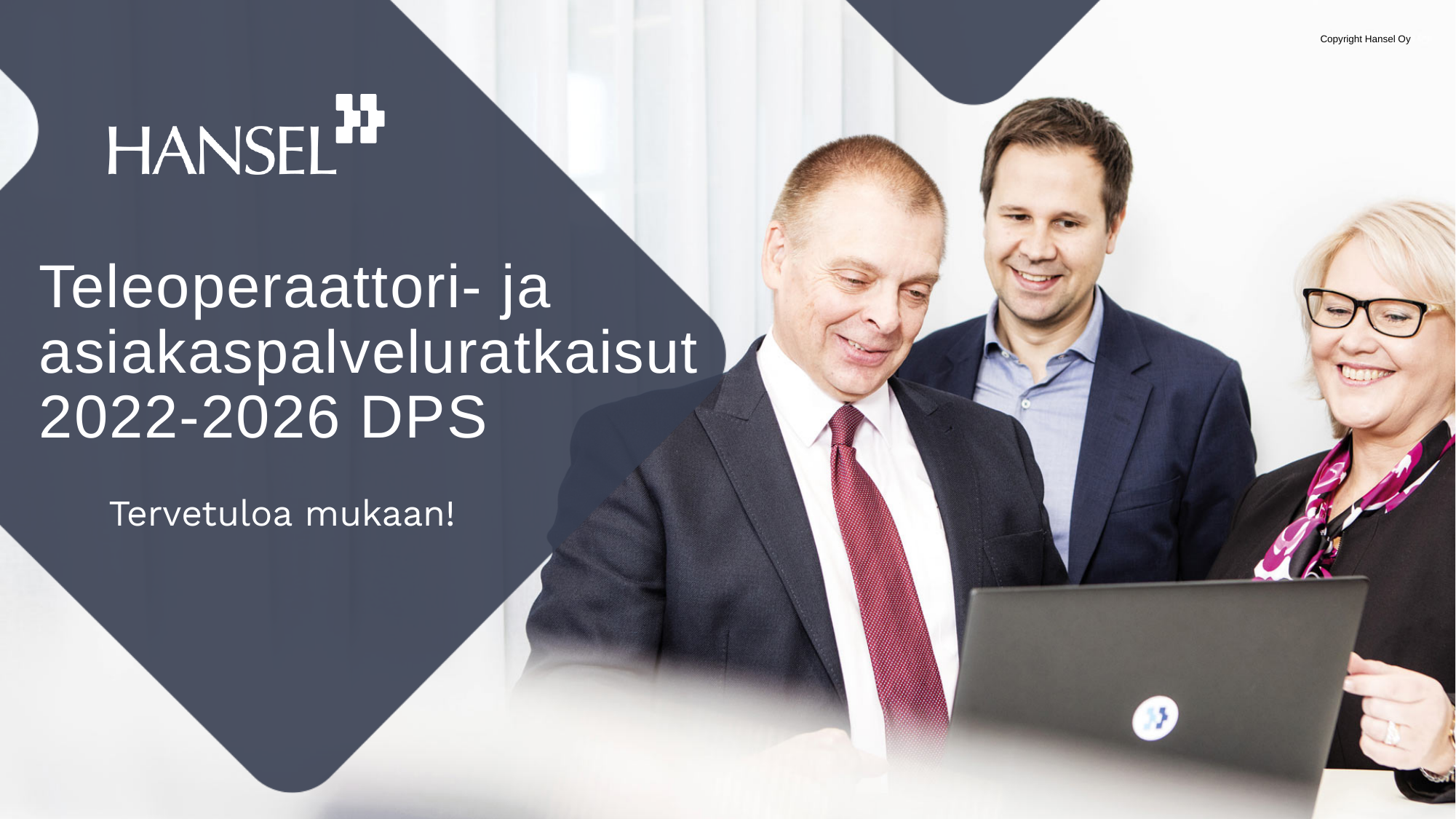

# Teleoperaattori- ja asiakaspalveluratkaisut 2022-2026 DPS
Tervetuloa mukaan!